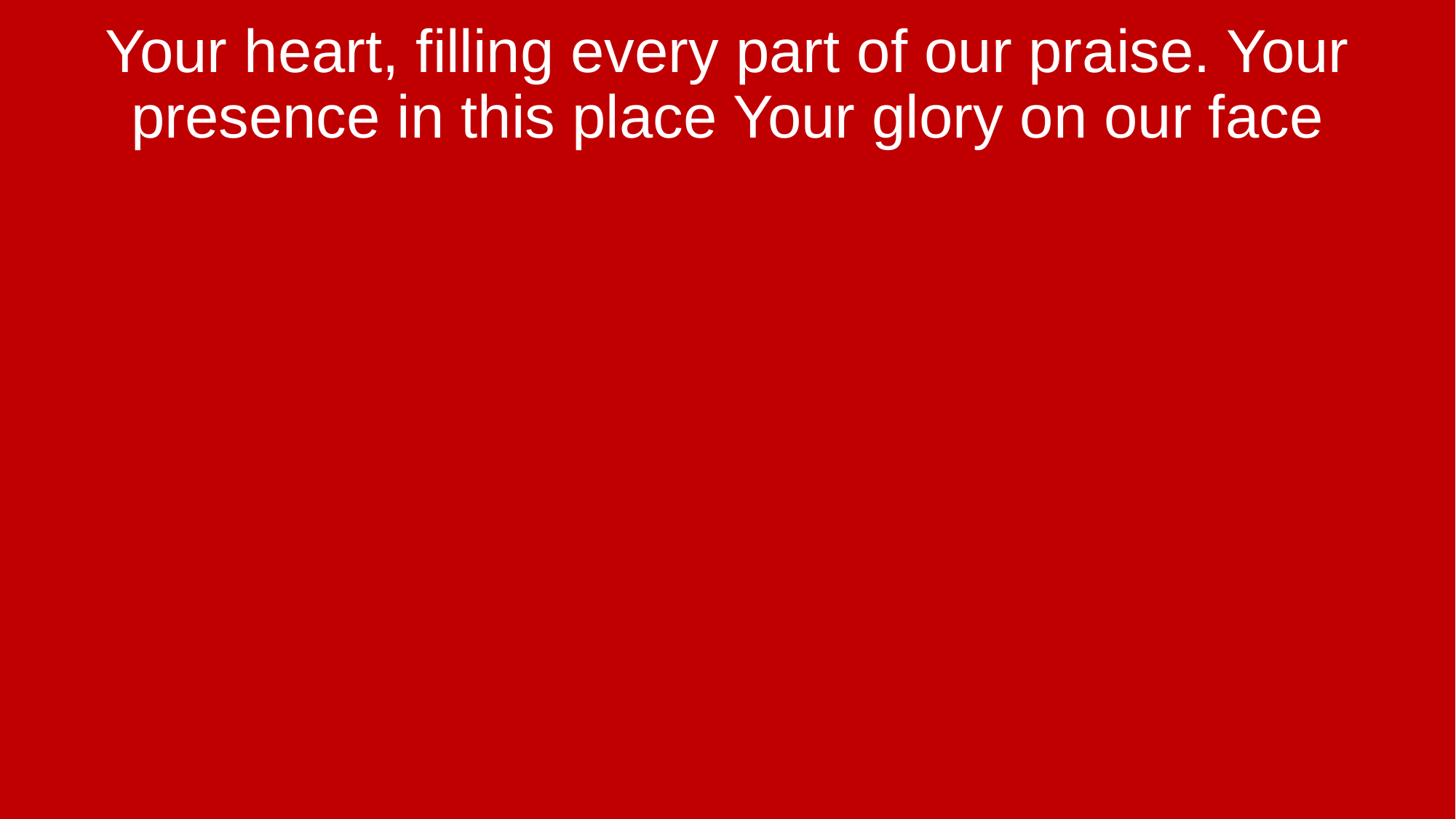

Your heart, filling every part of our praise. Your presence in this place Your glory on our face